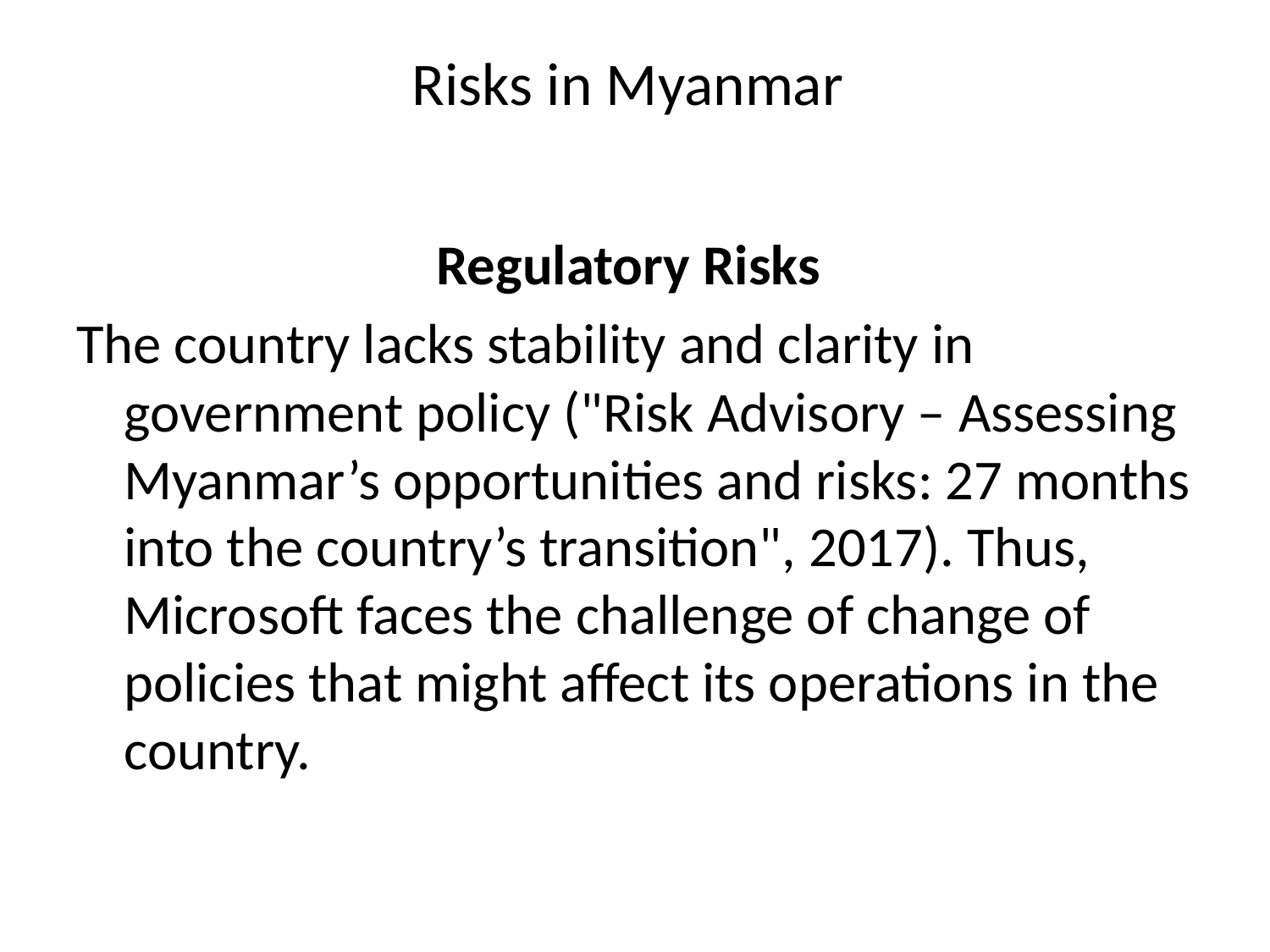

# Risks in Myanmar
Regulatory Risks
The country lacks stability and clarity in government policy ("Risk Advisory – Assessing Myanmar’s opportunities and risks: 27 months into the country’s transition", 2017). Thus, Microsoft faces the challenge of change of policies that might affect its operations in the country.